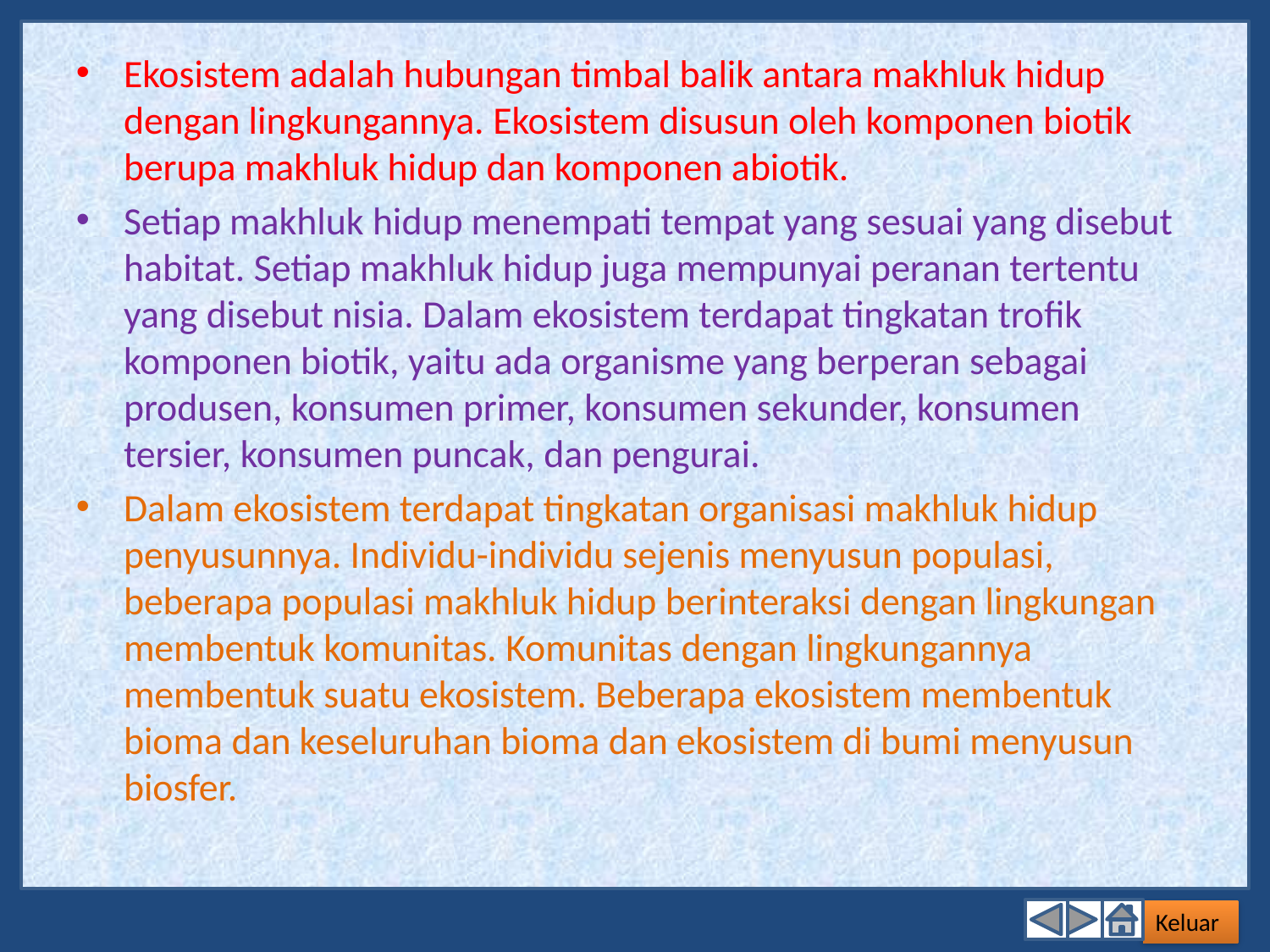

Ekosistem adalah hubungan timbal balik antara makhluk hidup dengan lingkungannya. Ekosistem disusun oleh komponen biotik berupa makhluk hidup dan komponen abiotik.
Setiap makhluk hidup menempati tempat yang sesuai yang disebut habitat. Setiap makhluk hidup juga mempunyai peranan tertentu yang disebut nisia. Dalam ekosistem terdapat tingkatan trofik komponen biotik, yaitu ada organisme yang berperan sebagai produsen, konsumen primer, konsumen sekunder, konsumen tersier, konsumen puncak, dan pengurai.
Dalam ekosistem terdapat tingkatan organisasi makhluk hidup penyusunnya. Individu-individu sejenis menyusun populasi, beberapa populasi makhluk hidup berinteraksi dengan lingkungan membentuk komunitas. Komunitas dengan lingkungannya membentuk suatu ekosistem. Beberapa ekosistem membentuk bioma dan keseluruhan bioma dan ekosistem di bumi menyusun biosfer.